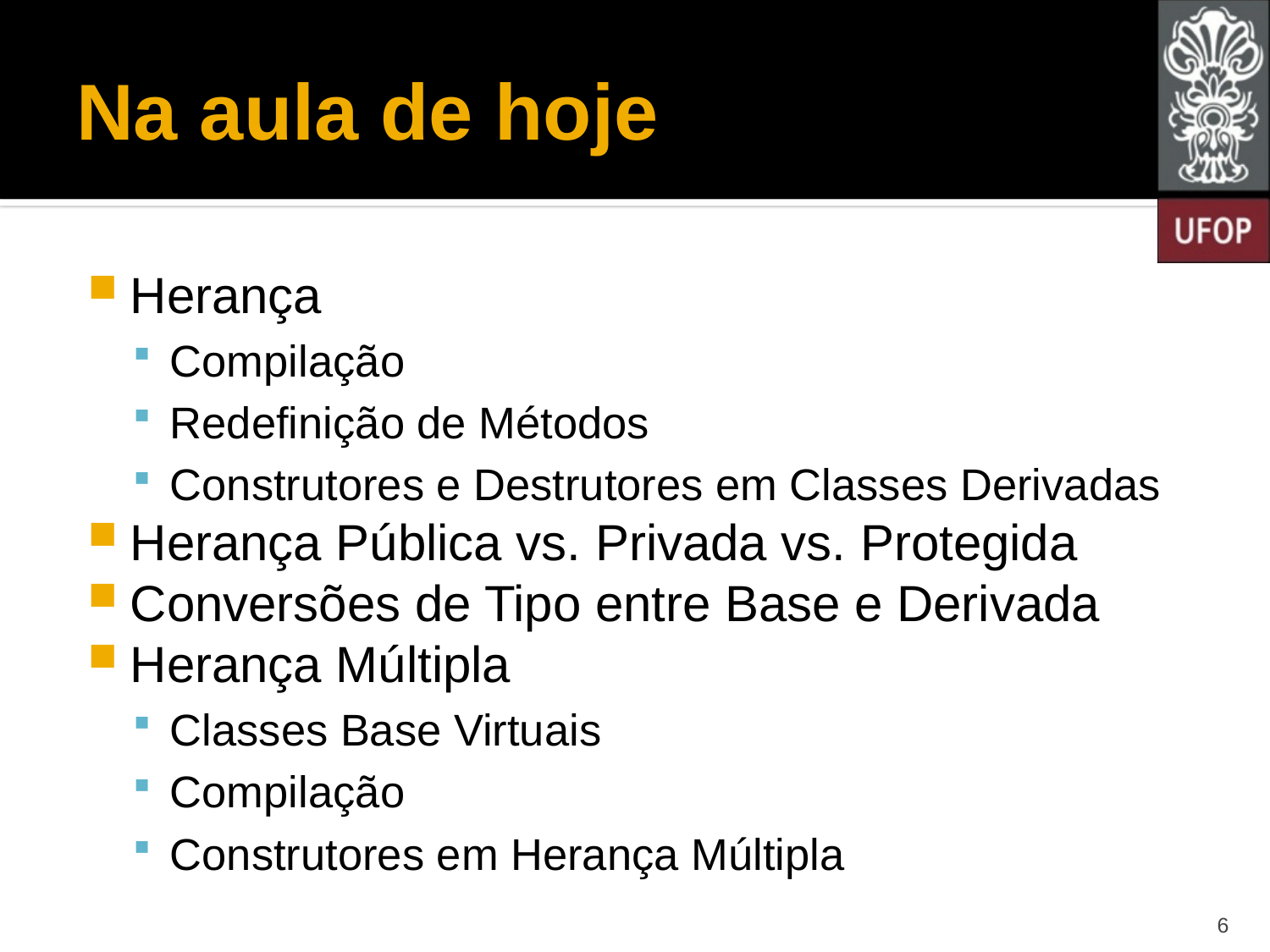

# Na aula de hoje
Herança
Compilação
Redefinição de Métodos
Construtores e Destrutores em Classes Derivadas
Herança Pública vs. Privada vs. Protegida
Conversões de Tipo entre Base e Derivada
Herança Múltipla
Classes Base Virtuais
Compilação
Construtores em Herança Múltipla
6